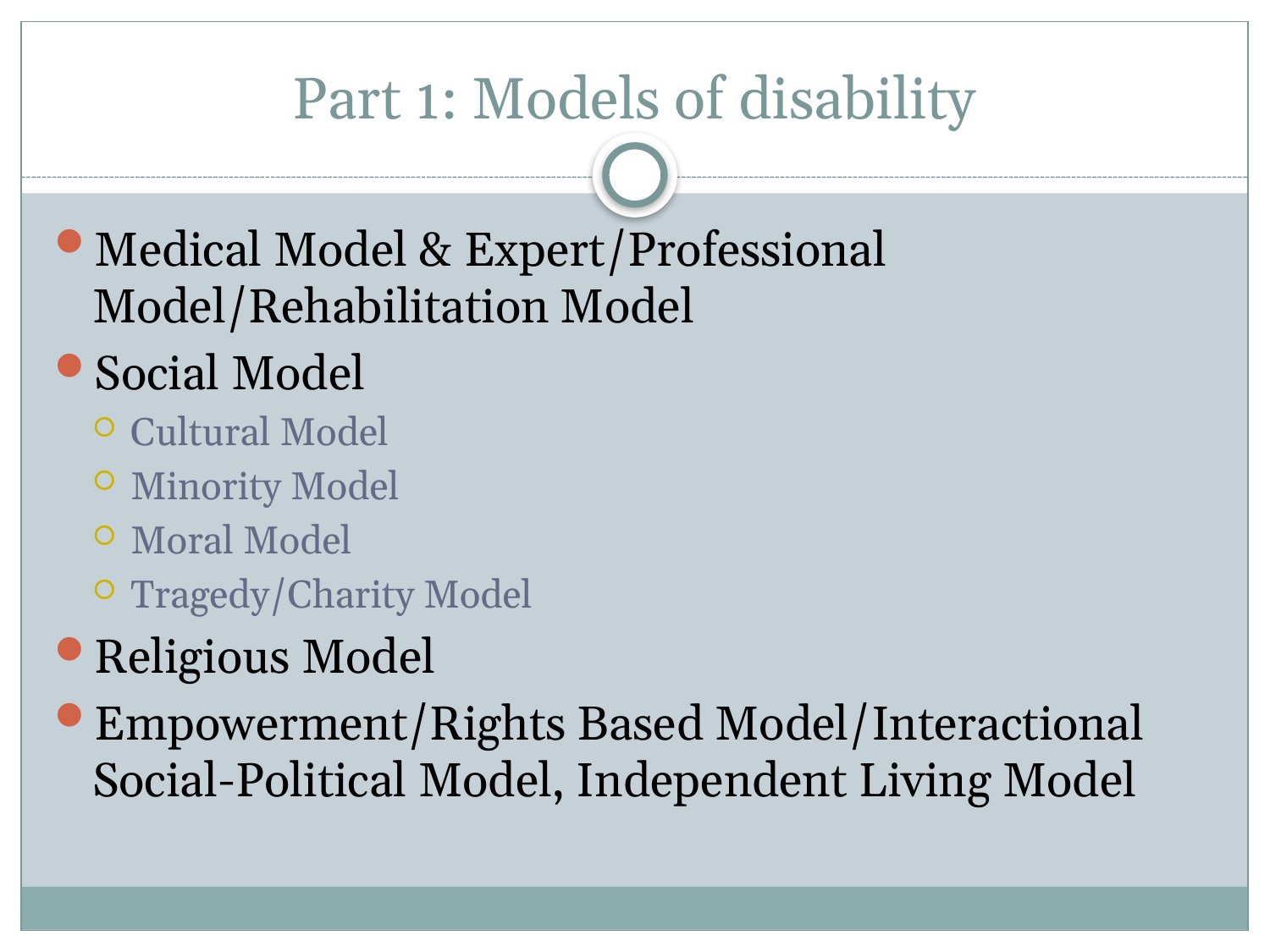

# Part 1: Models of disability
Medical Model & Expert/Professional Model/Rehabilitation Model
Social Model
Cultural Model
Minority Model
Moral Model
Tragedy/Charity Model
Religious Model
Empowerment/Rights Based Model/Interactional Social-Political Model, Independent Living Model